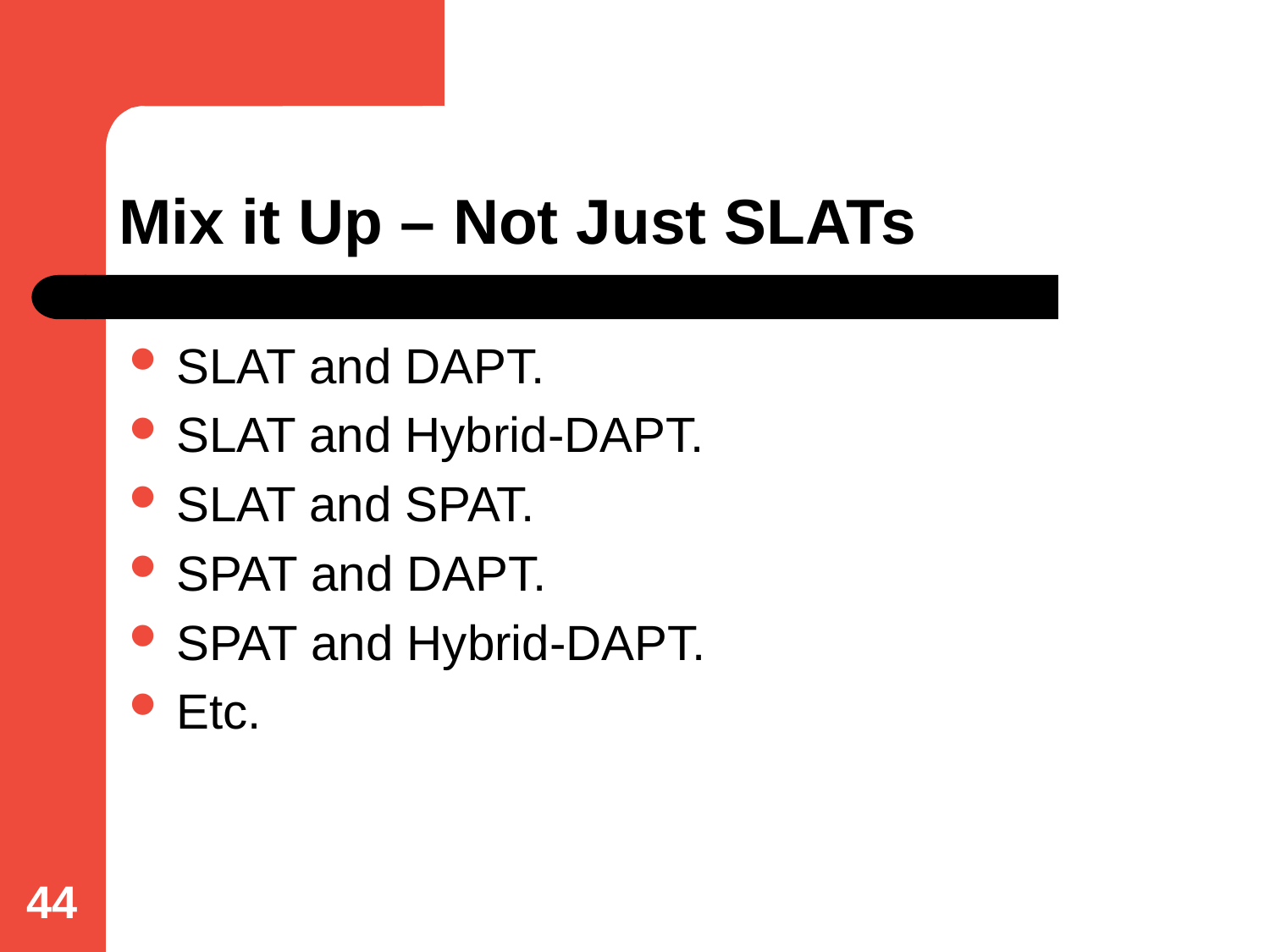

# Mix it Up – Not Just SLATs
SLAT and DAPT.
SLAT and Hybrid-DAPT.
SLAT and SPAT.
SPAT and DAPT.
SPAT and Hybrid-DAPT.
Etc.
44